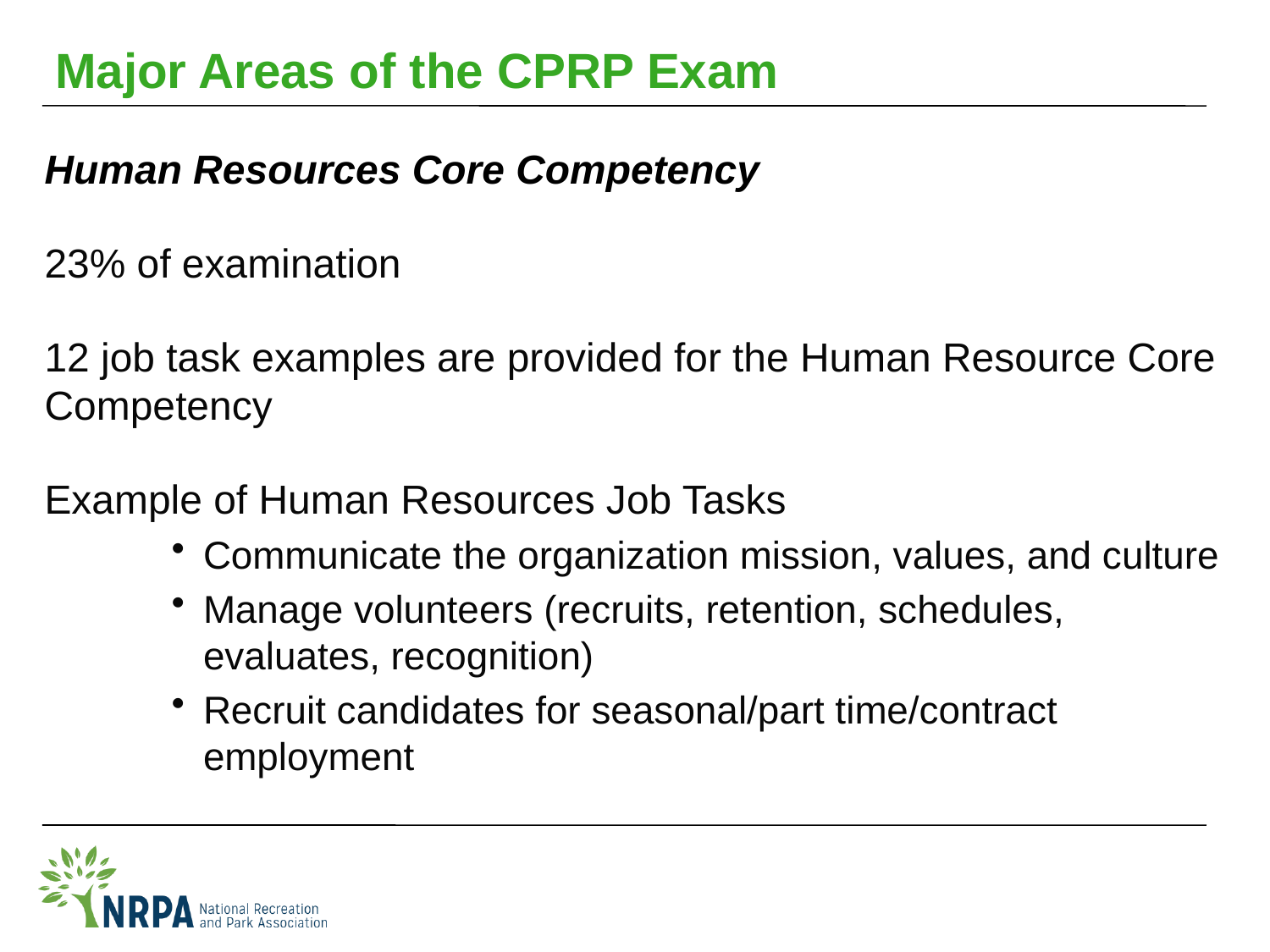

# Major Areas of the CPRP Exam
Human Resources Core Competency

23% of examination

12 job task examples are provided for the Human Resource Core Competency

Example of Human Resources Job Tasks
Communicate the organization mission, values, and culture
Manage volunteers (recruits, retention, schedules, evaluates, recognition)
Recruit candidates for seasonal/part time/contract employment